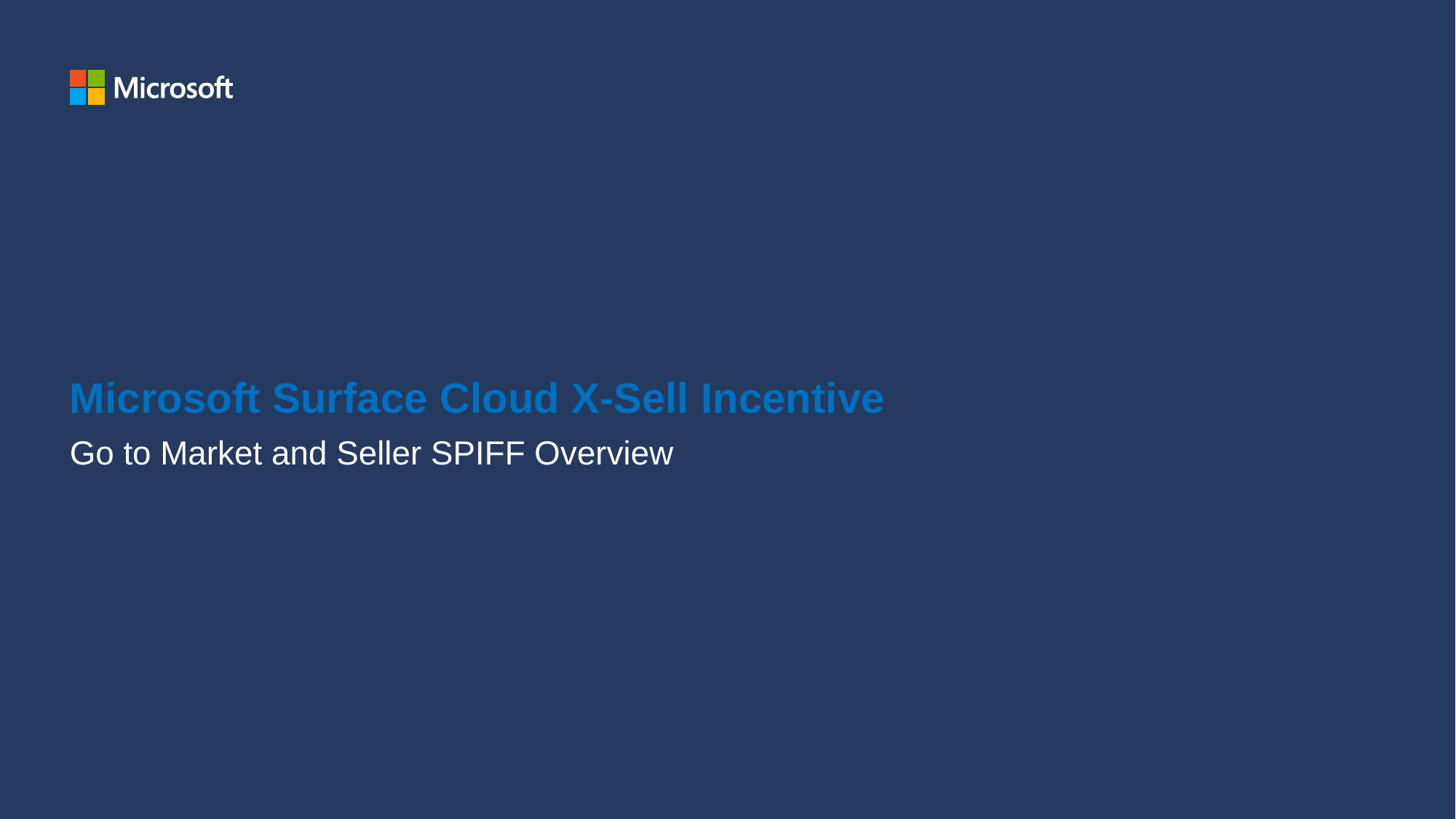

# Microsoft Surface Cloud X-Sell Incentive
Go to Market and Seller SPIFF Overview